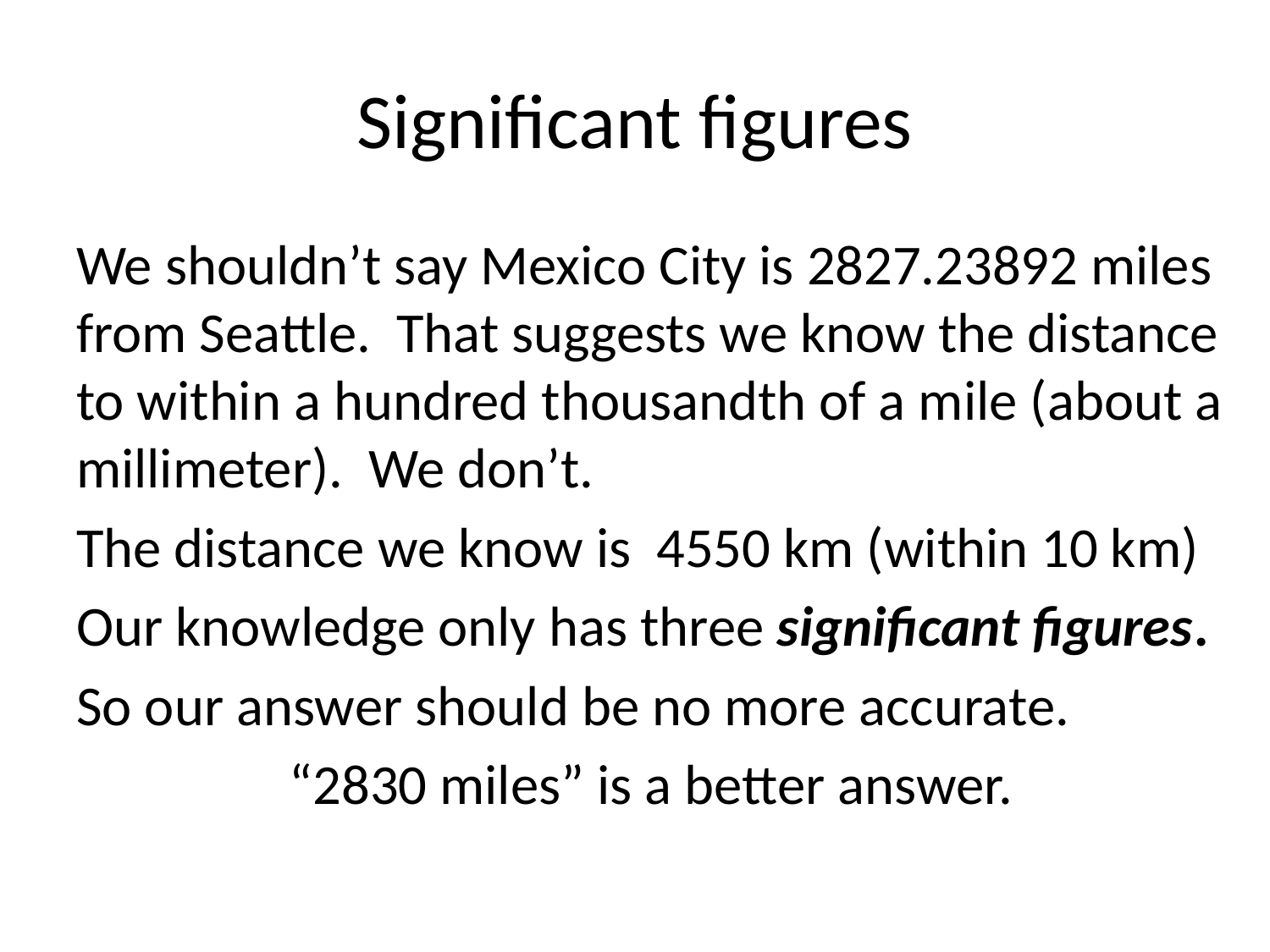

# Significant figures
We shouldn’t say Mexico City is 2827.23892 miles from Seattle.  That suggests we know the distance to within a hundred thousandth of a mile (about a millimeter).  We don’t.
The distance we know is  4550 km (within 10 km)
Our knowledge only has three significant figures.
So our answer should be no more accurate.
“2830 miles” is a better answer.